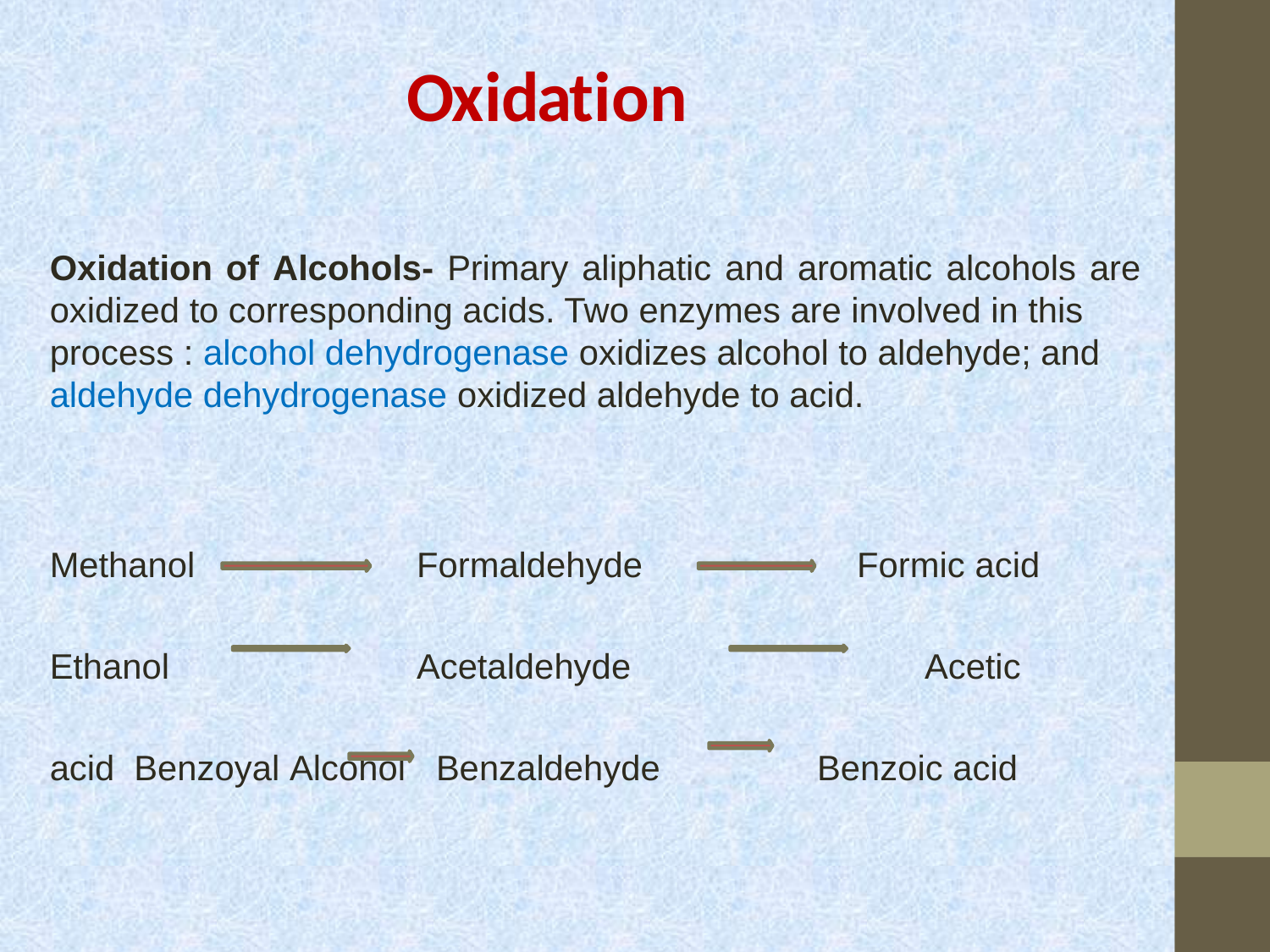

# Oxidation
Oxidation of Alcohols- Primary aliphatic and aromatic alcohols are
oxidized to corresponding acids. Two enzymes are involved in this process : alcohol dehydrogenase oxidizes alcohol to aldehyde; and aldehyde dehydrogenase oxidized aldehyde to acid.

Methanol     	Formaldehyde                      Formic acid
Ethanol	Acetaldehyde		Acetic acid  Benzoyal Alcohol		Benzaldehyde	Benzoic acid